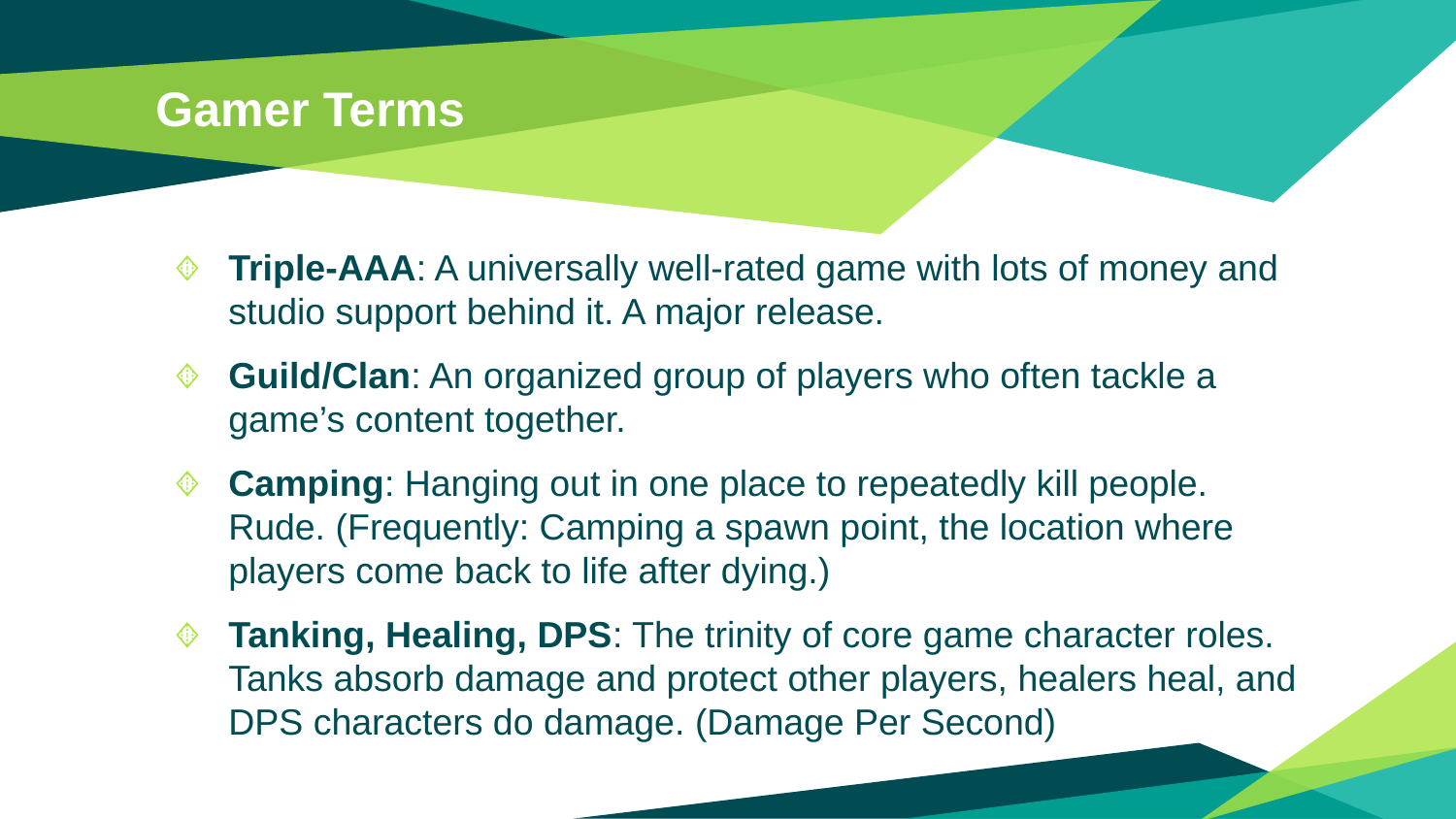

# Gamer Terms
Triple-AAA: A universally well-rated game with lots of money and studio support behind it. A major release.
Guild/Clan: An organized group of players who often tackle a game’s content together.
Camping: Hanging out in one place to repeatedly kill people. Rude. (Frequently: Camping a spawn point, the location where players come back to life after dying.)
Tanking, Healing, DPS: The trinity of core game character roles. Tanks absorb damage and protect other players, healers heal, and DPS characters do damage. (Damage Per Second)